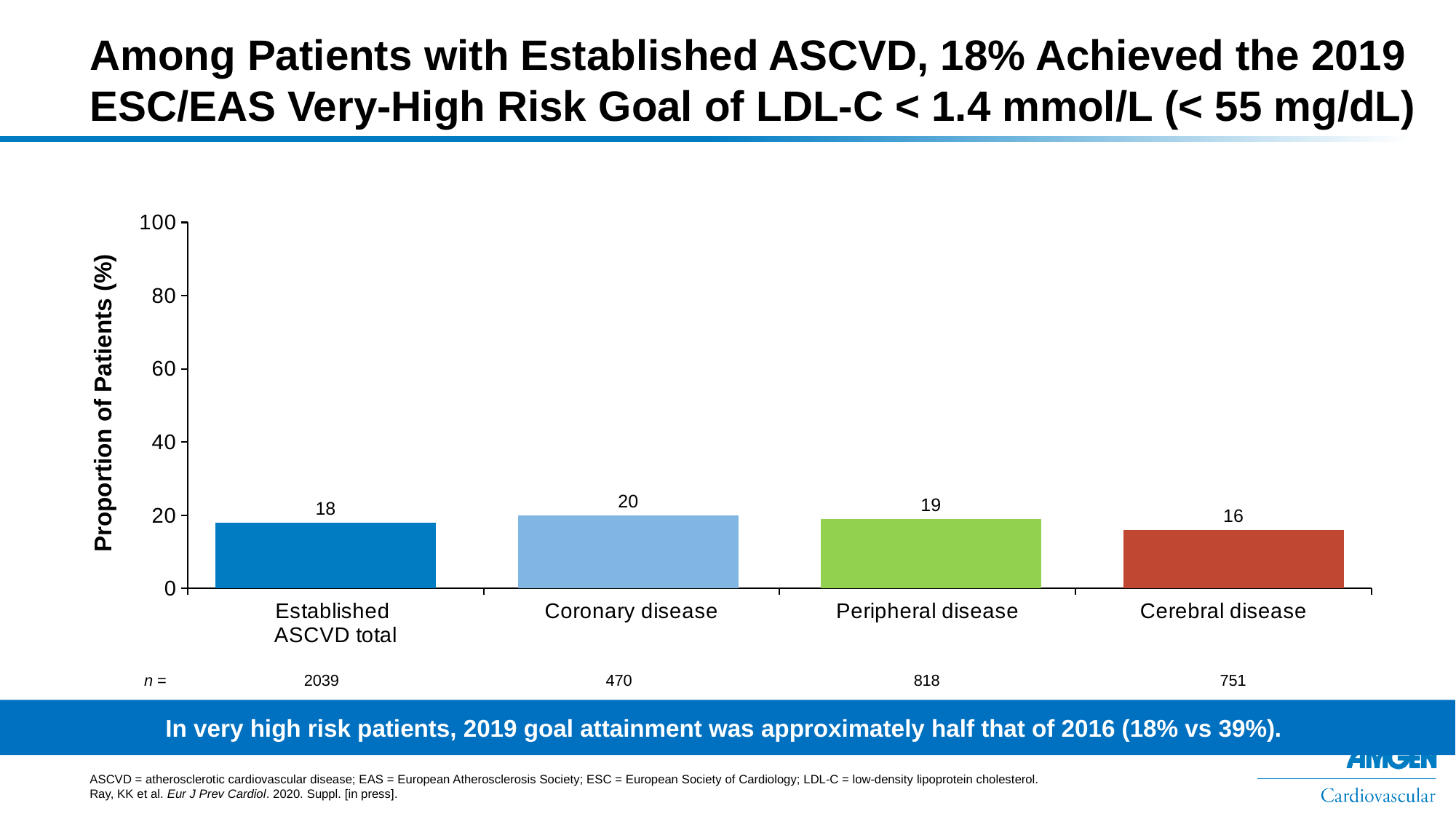

# Among Patients with Established ASCVD, 18% Achieved the 2019 ESC/EAS Very-High Risk Goal of LDL-C < 1.4 mmol/L (< 55 mg/dL)

### Chart

| Category | Series 1 | Series 2 | Series 3 | Series 4 |
|---|---|---|---|---|
| Established
ASCVD total | 18.0 | None | None | None |
| Coronary disease | None | 20.0 | None | None |
| Peripheral disease | None | None | 19.0 | None |
| Cerebral disease | None | None | None | 16.0 |
n =
2039
470
818
751
Proportion of Patients (%)
In very high risk patients, 2019 goal attainment was approximately half that of 2016 (18% vs 39%).
ASCVD = atherosclerotic cardiovascular disease; EAS = European Atherosclerosis Society; ESC = European Society of Cardiology; LDL-C = low-density lipoprotein cholesterol.
Ray, KK et al. Eur J Prev Cardiol. 2020. Suppl. [in press].